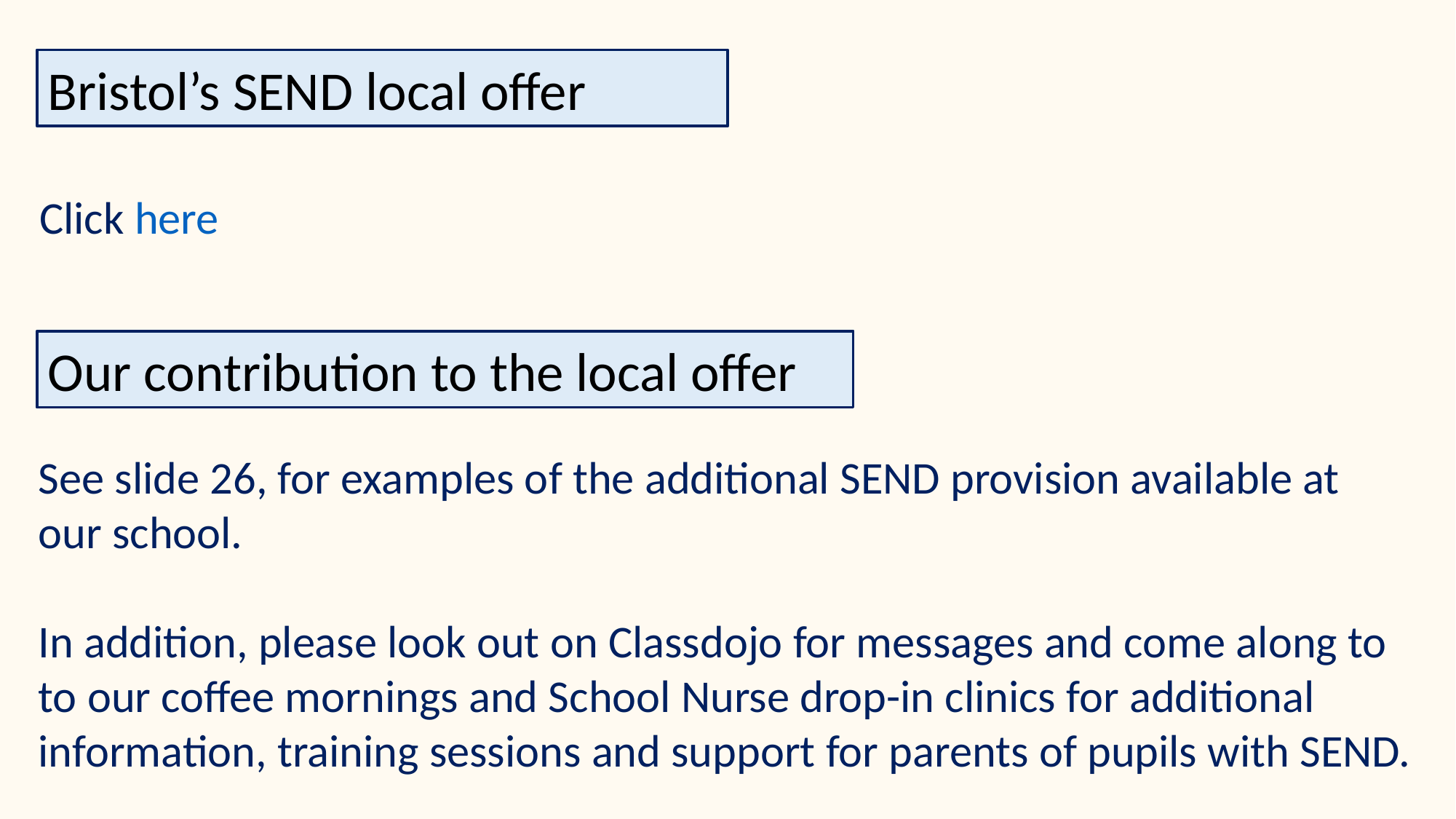

Bristol’s SEND local offer
Click here
Our contribution to the local offer
See slide 26, for examples of the additional SEND provision available at
our school.

In addition, please look out on Classdojo for messages and come along to
to our coffee mornings and School Nurse drop-in clinics for additional
information, training sessions and support for parents of pupils with SEND.